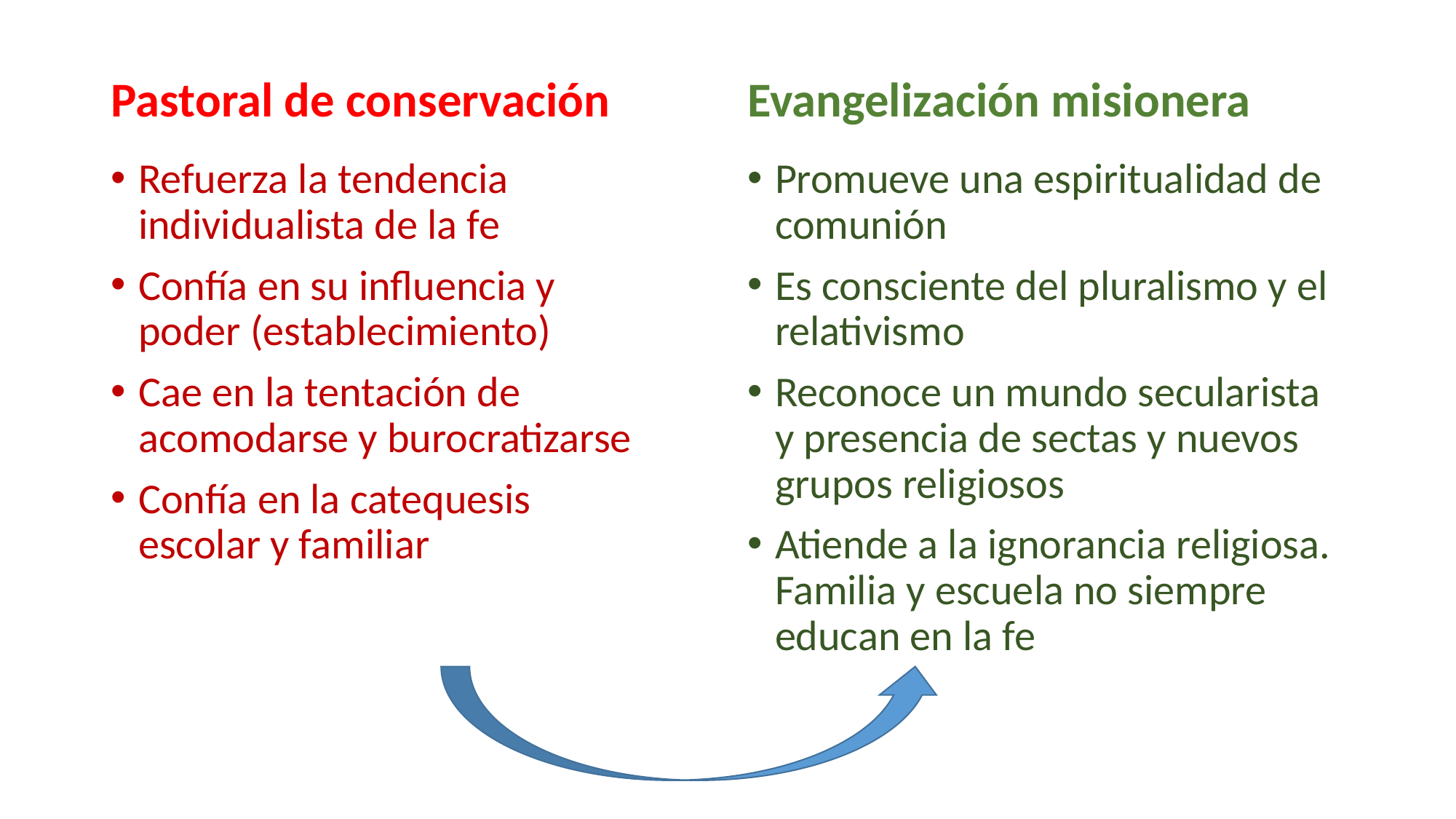

Pastoral de conservación
Evangelización misionera
Refuerza la tendencia individualista de la fe
Confía en su influencia y poder (establecimiento)
Cae en la tentación de acomodarse y burocratizarse
Confía en la catequesis escolar y familiar
Promueve una espiritualidad de comunión
Es consciente del pluralismo y el relativismo
Reconoce un mundo secularista y presencia de sectas y nuevos grupos religiosos
Atiende a la ignorancia religiosa. Familia y escuela no siempre educan en la fe